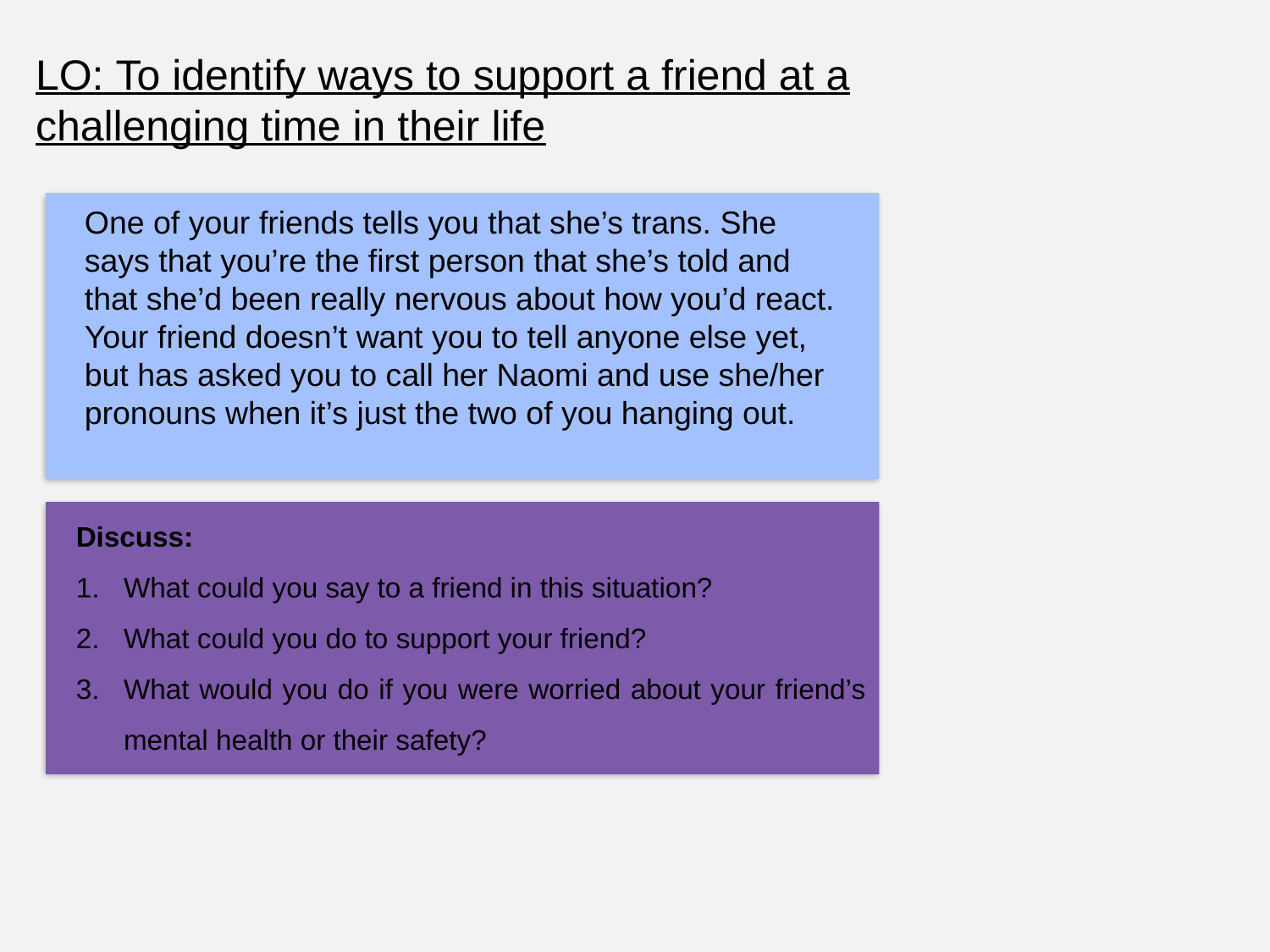

LO: To identify ways to support a friend at a challenging time in their life

One of your friends tells you that she’s trans. She says that you’re the first person that she’s told and that she’d been really nervous about how you’d react. Your friend doesn’t want you to tell anyone else yet, but has asked you to call her Naomi and use she/her pronouns when it’s just the two of you hanging out.

Discuss:
What could you say to a friend in this situation?
What could you do to support your friend?
What would you do if you were worried about your friend’s mental health or their safety?